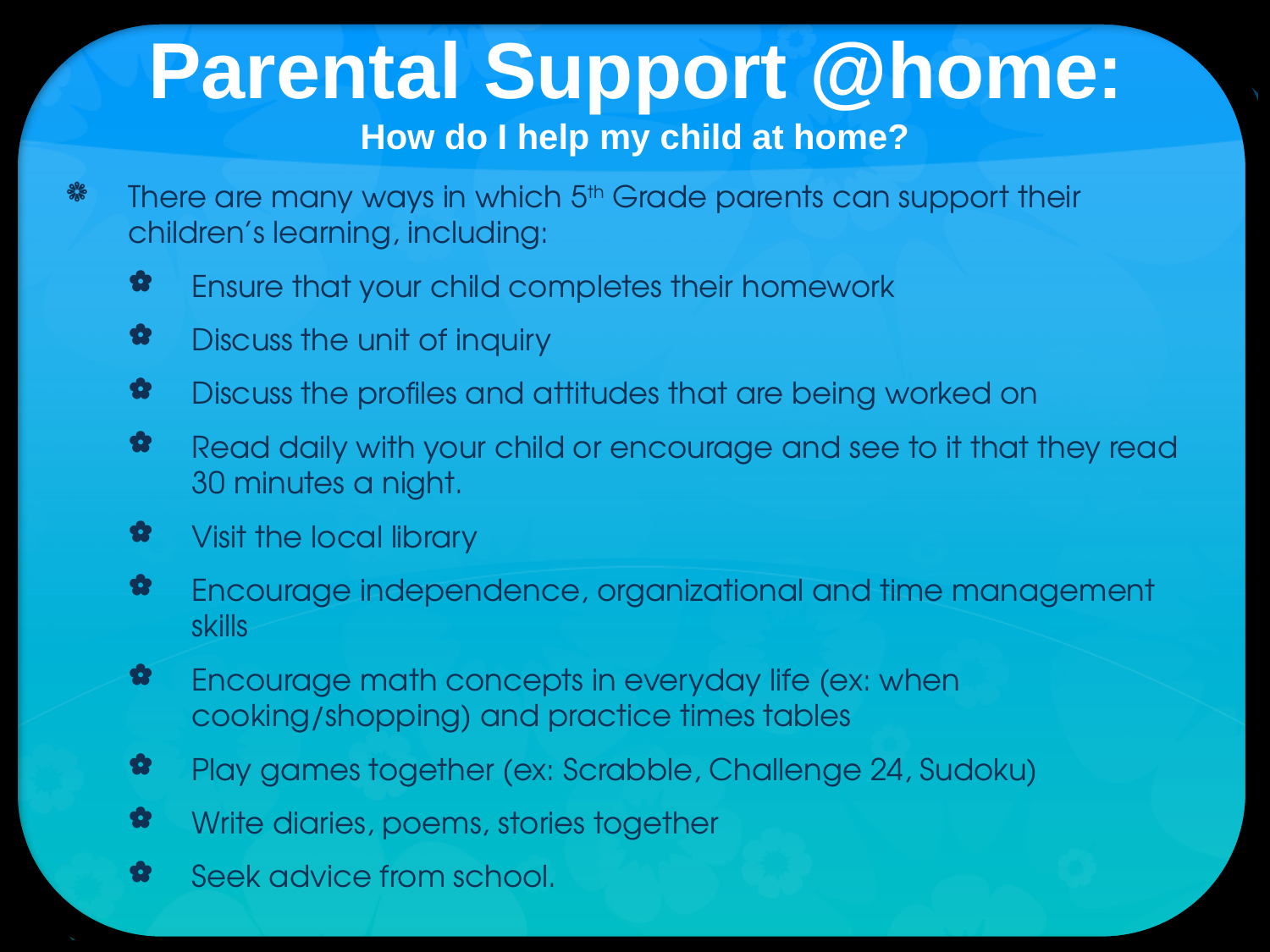

# Parental Support @home: How do I help my child at home?
There are many ways in which 5th Grade parents can support their children’s learning, including:
Ensure that your child completes their homework
Discuss the unit of inquiry
Discuss the profiles and attitudes that are being worked on
Read daily with your child or encourage and see to it that they read 30 minutes a night.
Visit the local library
Encourage independence, organizational and time management skills
Encourage math concepts in everyday life (ex: when cooking/shopping) and practice times tables
Play games together (ex: Scrabble, Challenge 24, Sudoku)
Write diaries, poems, stories together
Seek advice from school.